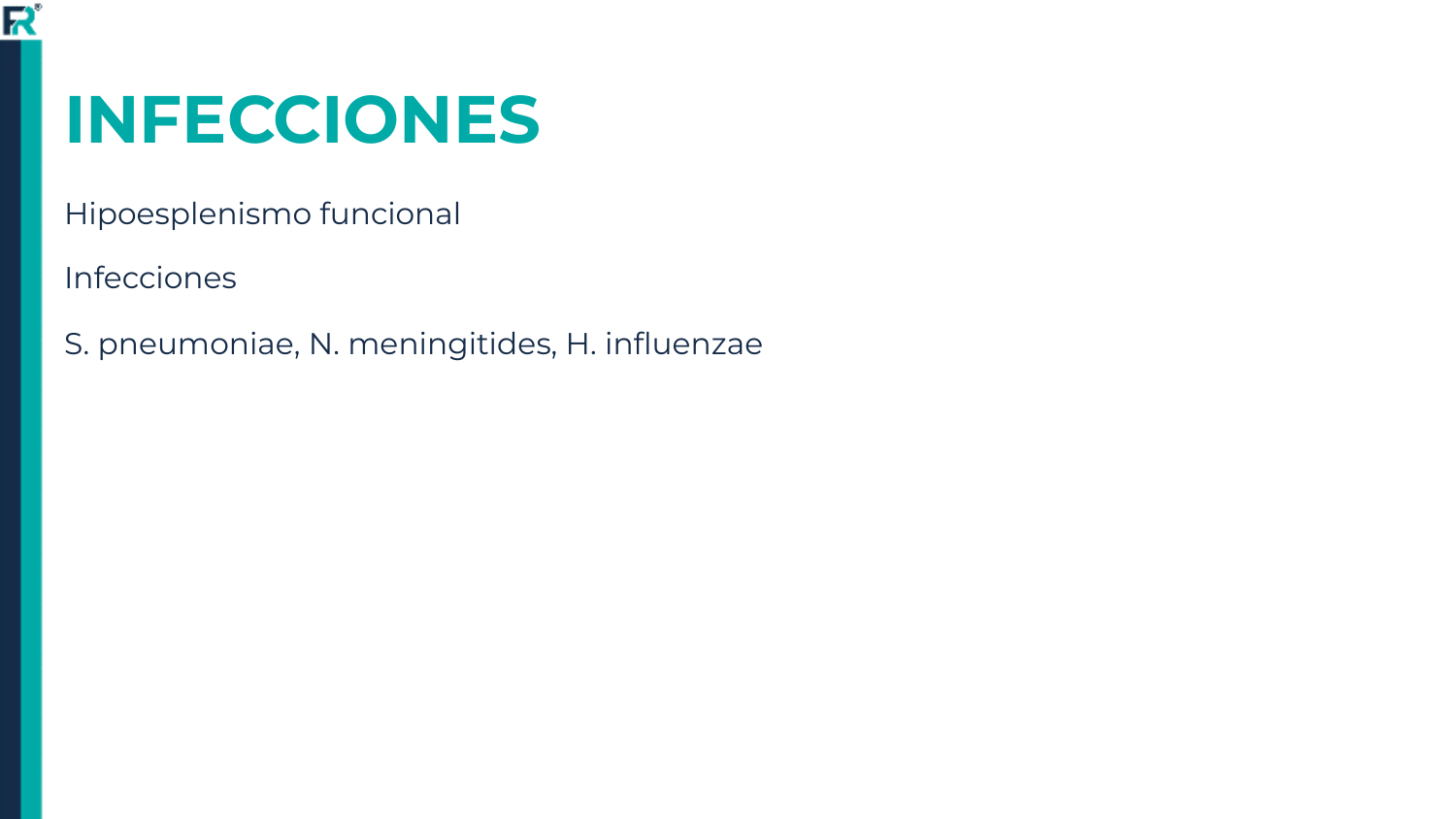

# INFECCIONES
Hipoesplenismo funcional
Infecciones
S. pneumoniae, N. meningitides, H. influenzae